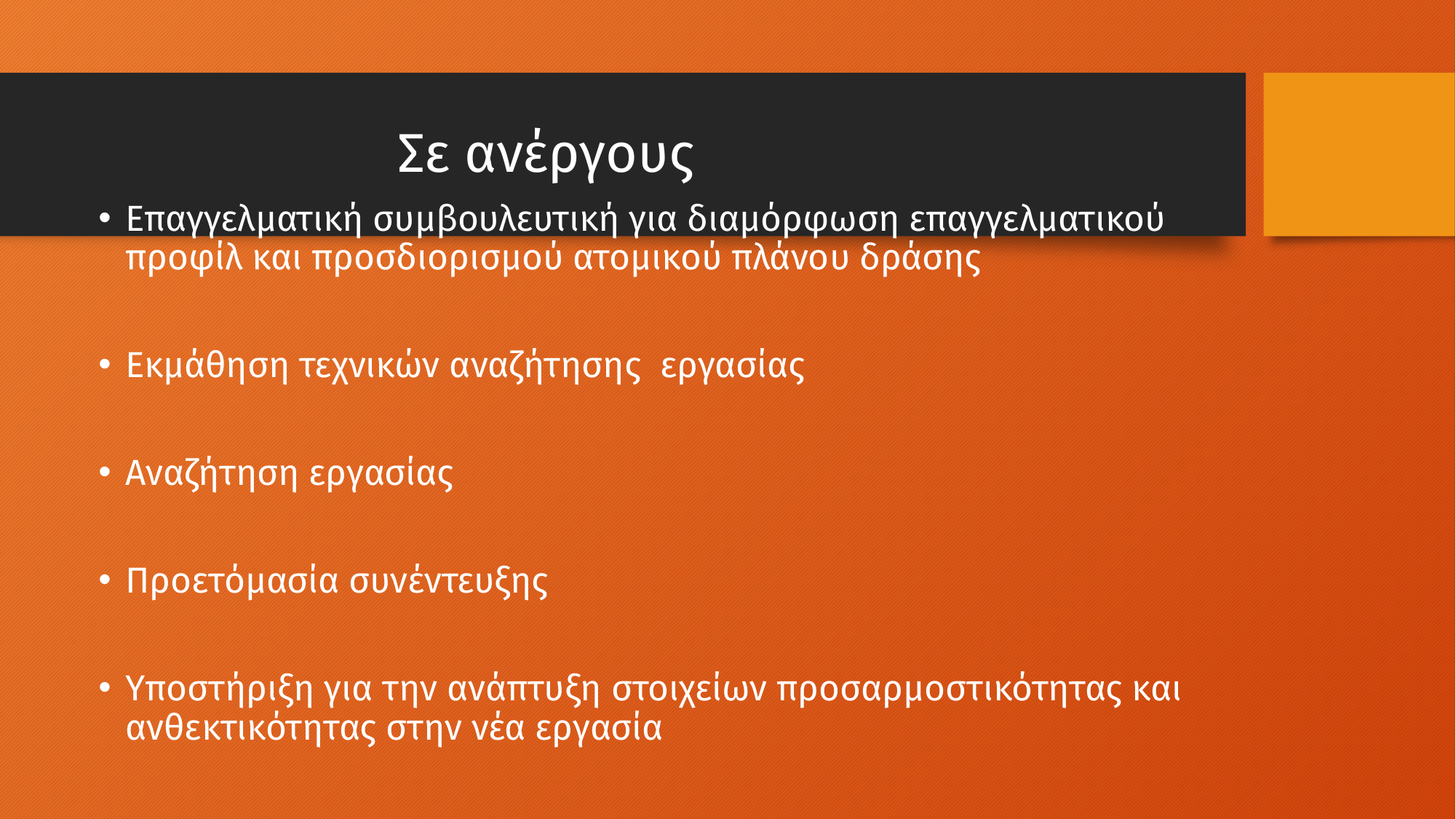

# Σε ανέργους
Επαγγελματική συμβουλευτική για διαμόρφωση επαγγελματικού προφίλ και προσδιορισμού ατομικού πλάνου δράσης

Εκμάθηση τεχνικών αναζήτησης  εργασίας

Αναζήτηση εργασίας

Προετόμασία συνέντευξης

Υποστήριξη για την ανάπτυξη στοιχείων προσαρμοστικότητας και ανθεκτικότητας στην νέα εργασία